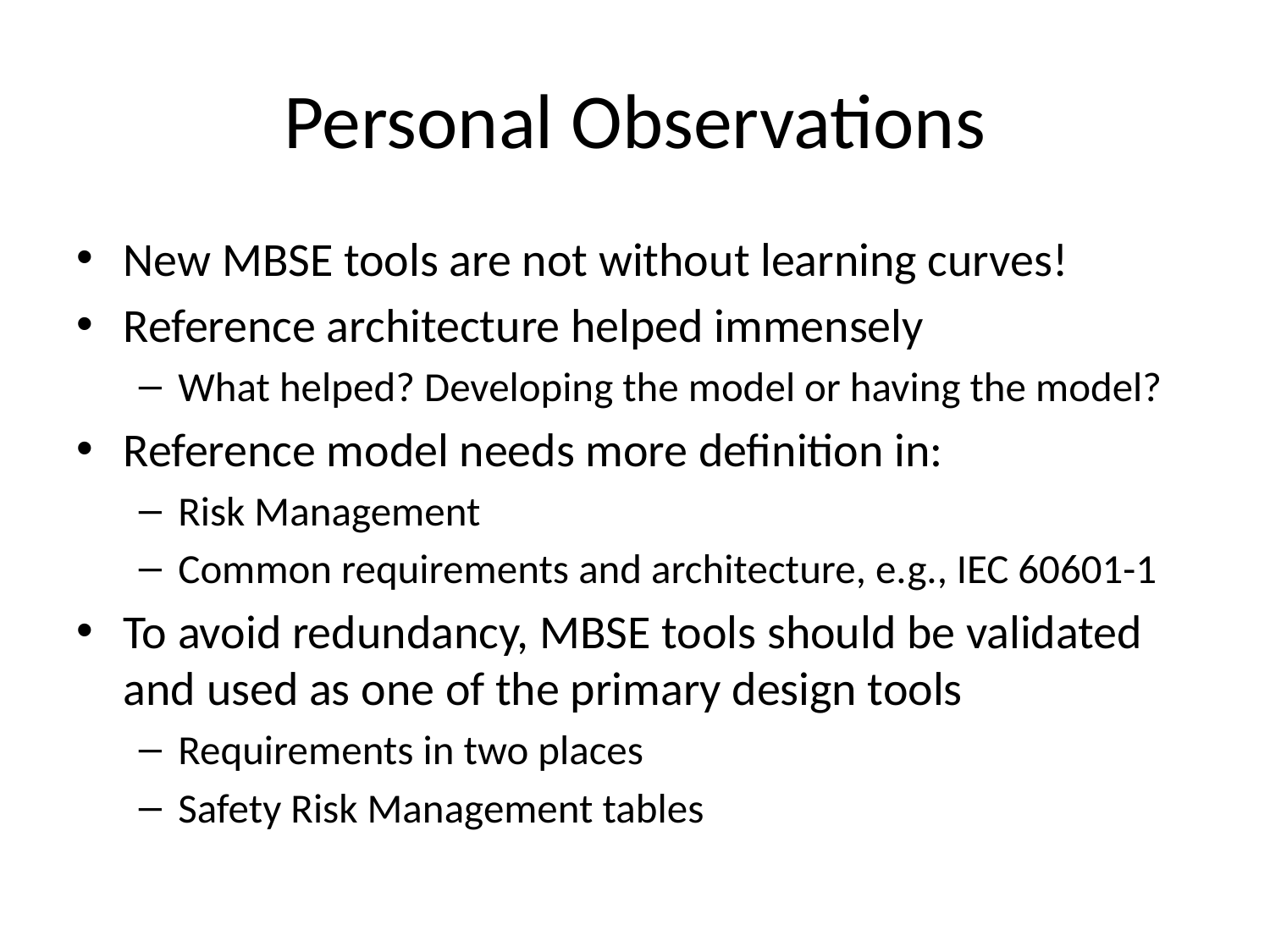

# Personal Observations
New MBSE tools are not without learning curves!
Reference architecture helped immensely
What helped? Developing the model or having the model?
Reference model needs more definition in:
Risk Management
Common requirements and architecture, e.g., IEC 60601-1
To avoid redundancy, MBSE tools should be validated and used as one of the primary design tools
Requirements in two places
Safety Risk Management tables